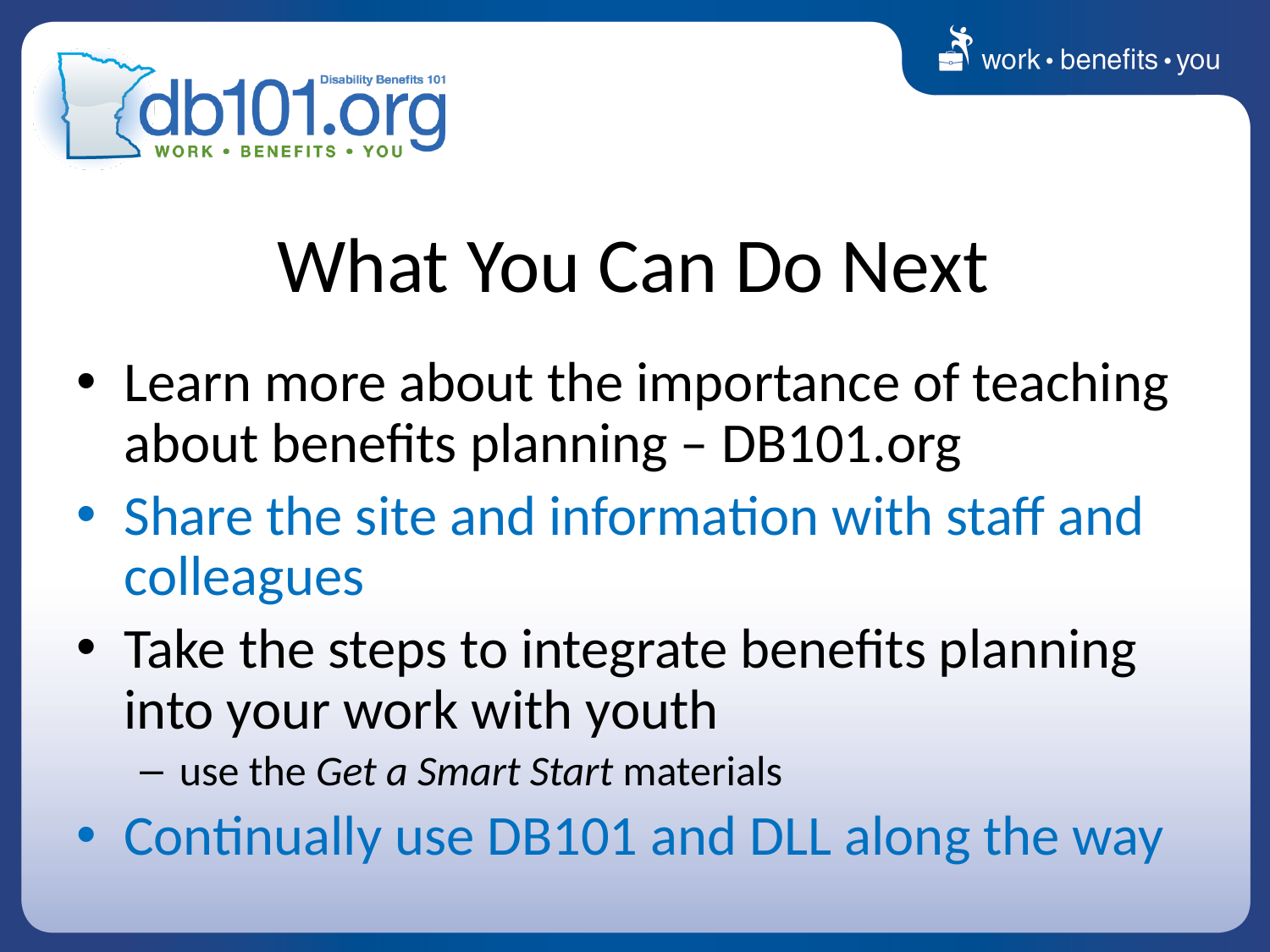

# What You Can Do Next
Learn more about the importance of teaching about benefits planning – DB101.org
Share the site and information with staff and colleagues
Take the steps to integrate benefits planning into your work with youth
use the Get a Smart Start materials
Continually use DB101 and DLL along the way